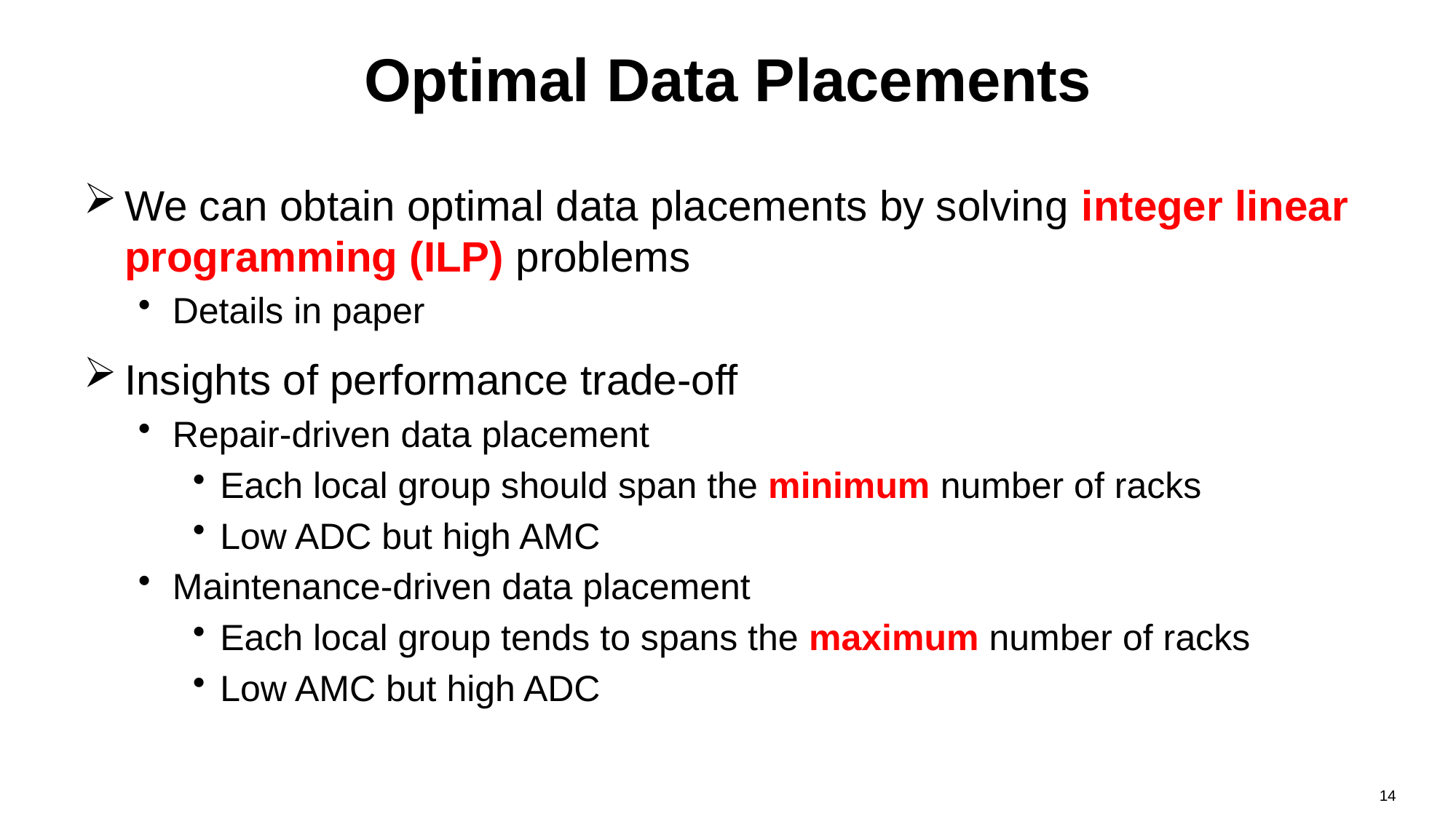

# Optimal Data Placements
We can obtain optimal data placements by solving integer linear programming (ILP) problems
Details in paper
Insights of performance trade-off
Repair-driven data placement
Each local group should span the minimum number of racks
Low ADC but high AMC
Maintenance-driven data placement
Each local group tends to spans the maximum number of racks
Low AMC but high ADC
14